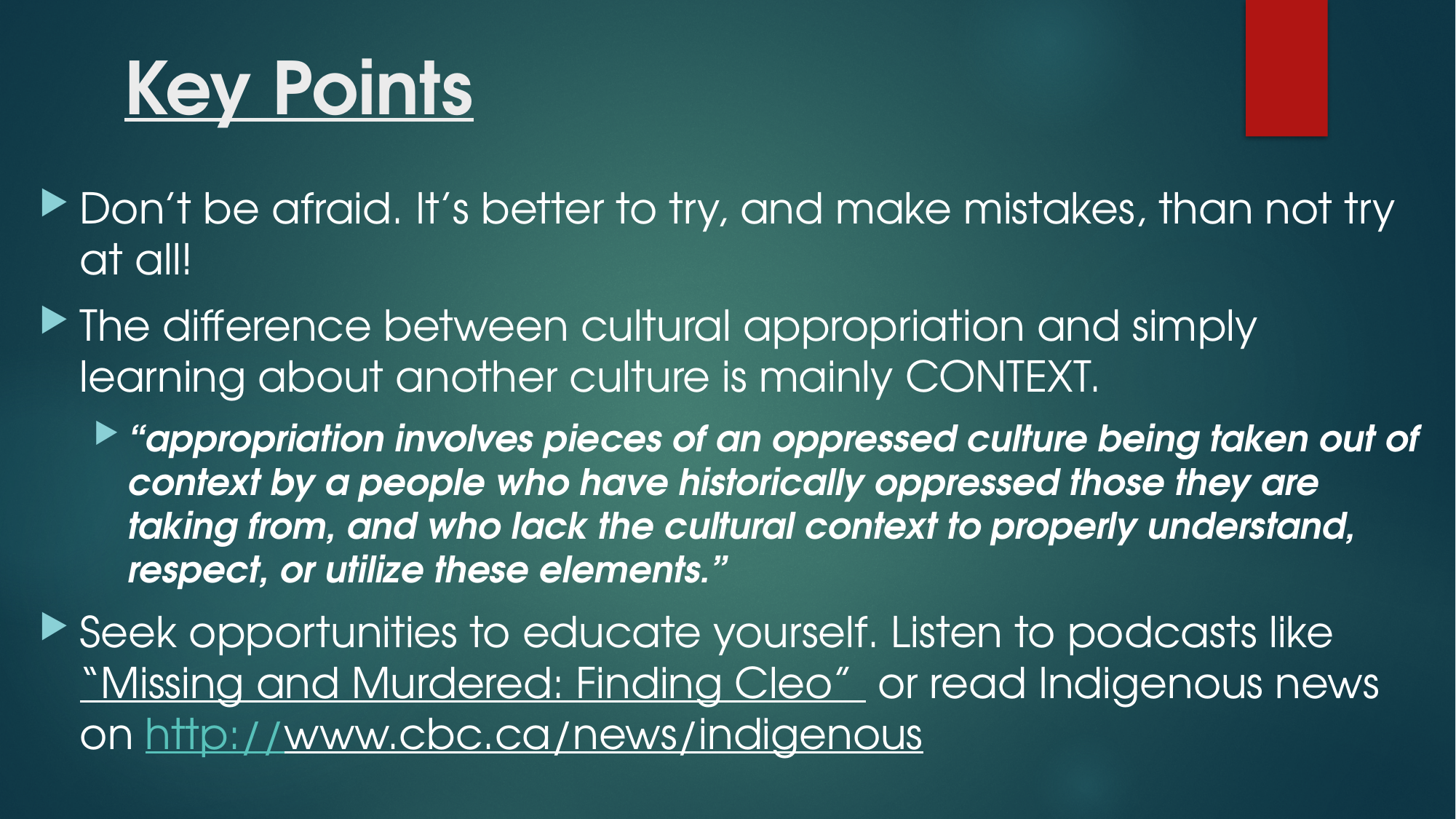

# Key Points
Don’t be afraid. It’s better to try, and make mistakes, than not try at all!
The difference between cultural appropriation and simply learning about another culture is mainly CONTEXT.
“appropriation involves pieces of an oppressed culture being taken out of context by a people who have historically oppressed those they are taking from, and who lack the cultural context to properly understand, respect, or utilize these elements.”
Seek opportunities to educate yourself. Listen to podcasts like “Missing and Murdered: Finding Cleo”  or read Indigenous news on http://www.cbc.ca/news/indigenous